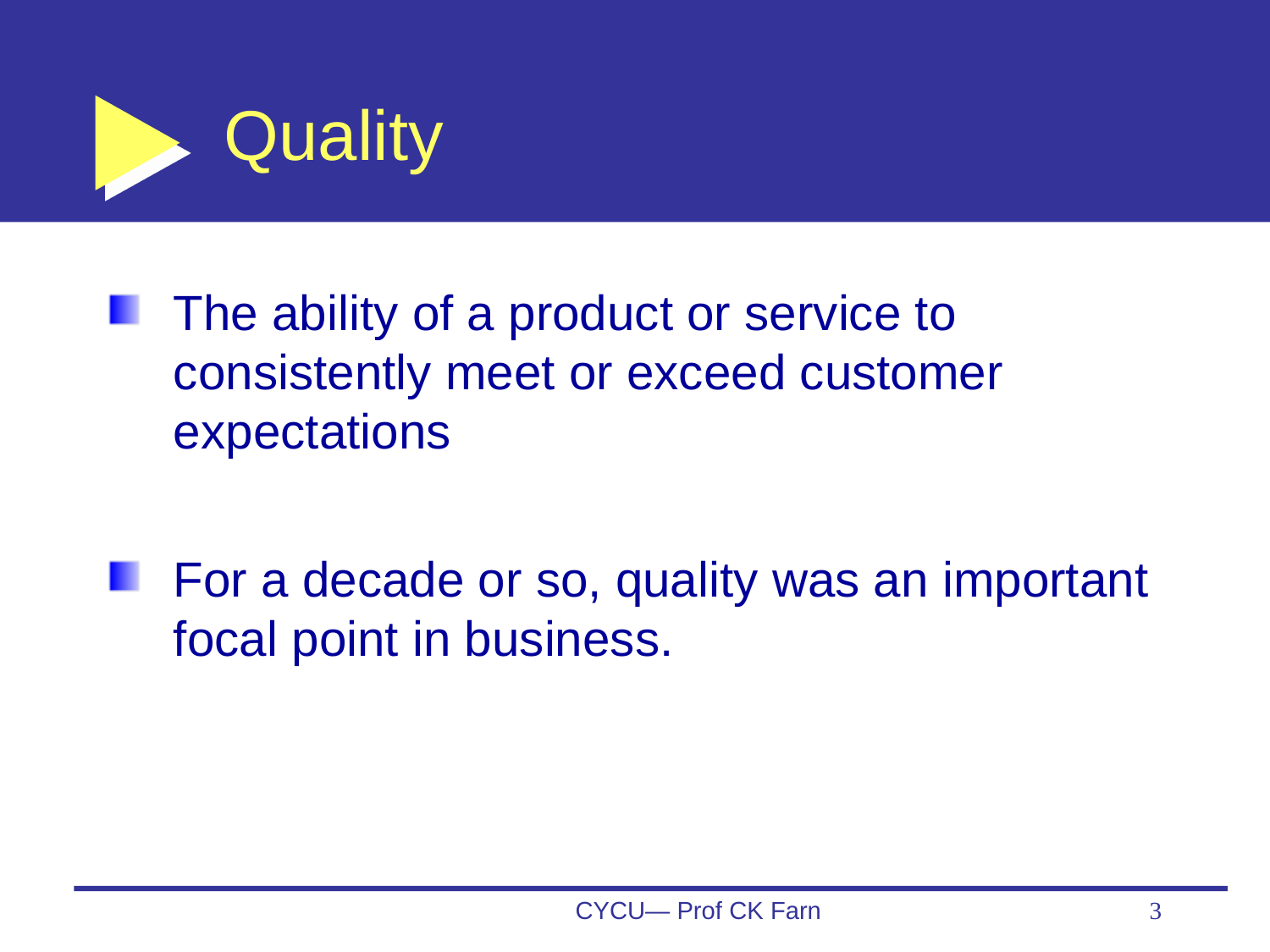

# Quality
The ability of a product or service to consistently meet or exceed customer expectations

For a decade or so, quality was an important focal point in business.
CYCU— Prof CK Farn
3